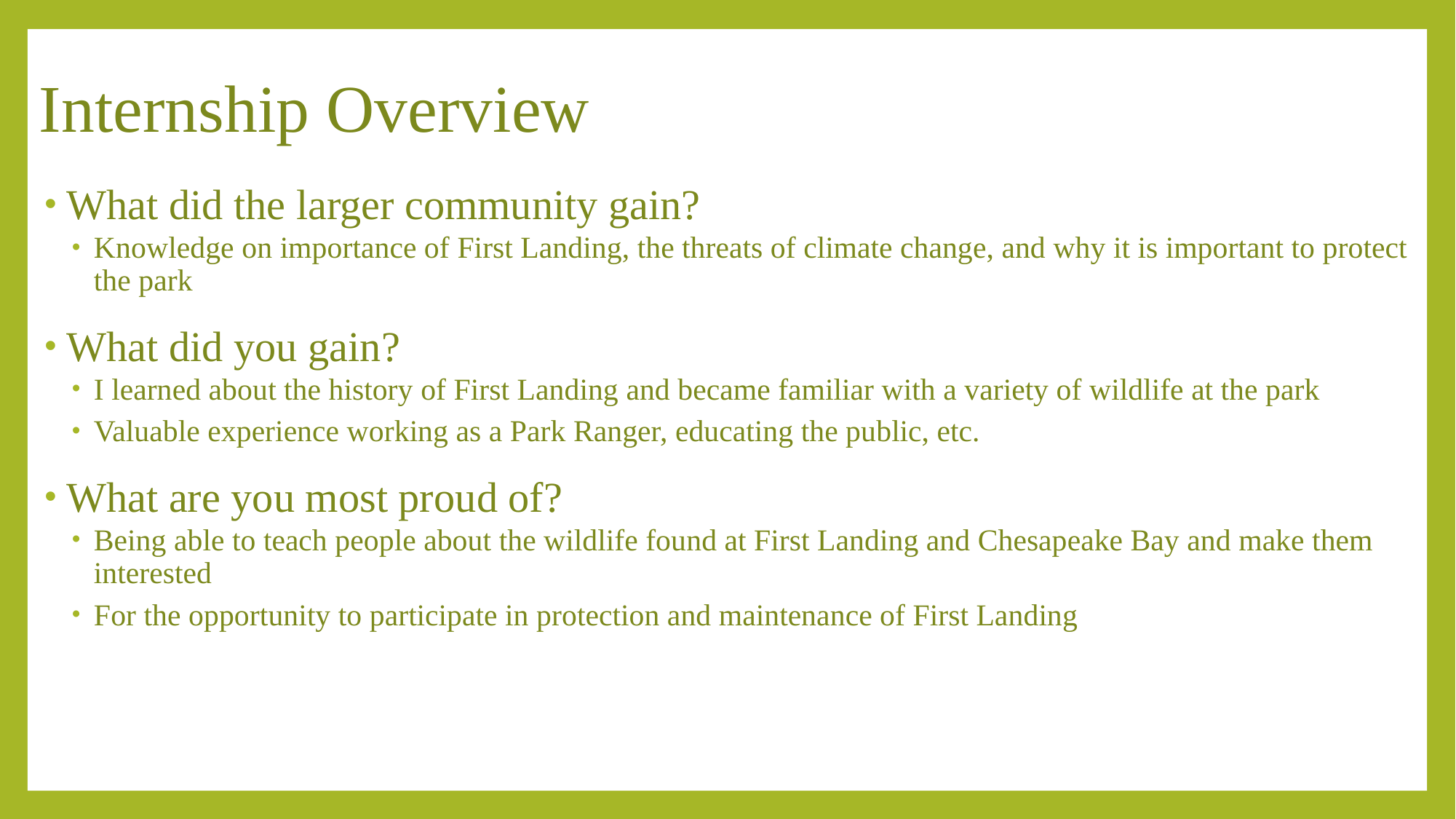

# Internship Overview
What did the larger community gain?
Knowledge on importance of First Landing, the threats of climate change, and why it is important to protect the park
What did you gain?
I learned about the history of First Landing and became familiar with a variety of wildlife at the park
Valuable experience working as a Park Ranger, educating the public, etc.
What are you most proud of?
Being able to teach people about the wildlife found at First Landing and Chesapeake Bay and make them interested
For the opportunity to participate in protection and maintenance of First Landing